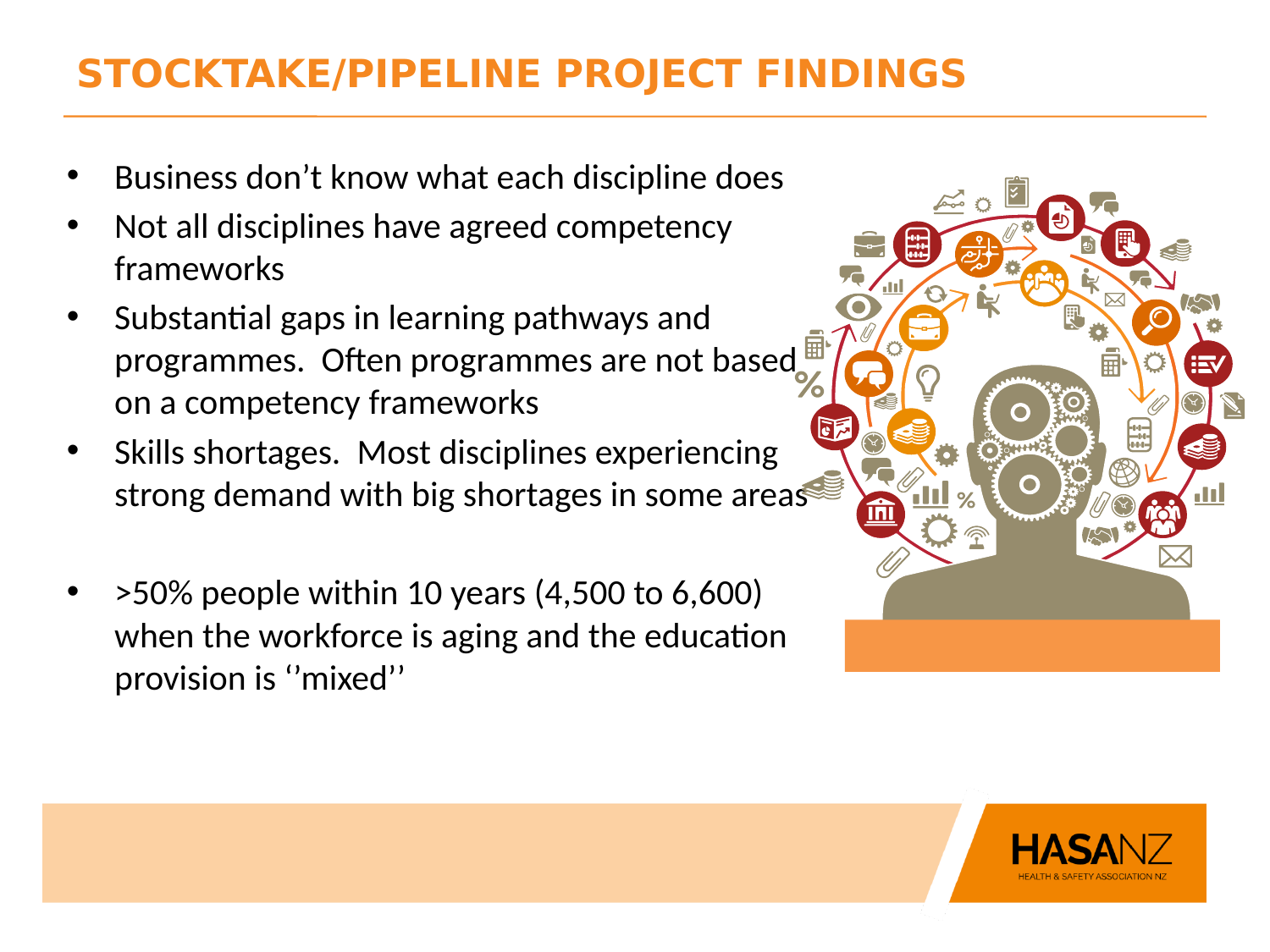

# STOCKTAKE/PIPELINE PROJECT FINDINGS
Business don’t know what each discipline does
Not all disciplines have agreed competency frameworks
Substantial gaps in learning pathways and programmes.  Often programmes are not based on a competency frameworks
Skills shortages.  Most disciplines experiencing strong demand with big shortages in some areas

>50% people within 10 years (4,500 to 6,600) when the workforce is aging and the education provision is ‘’mixed’’